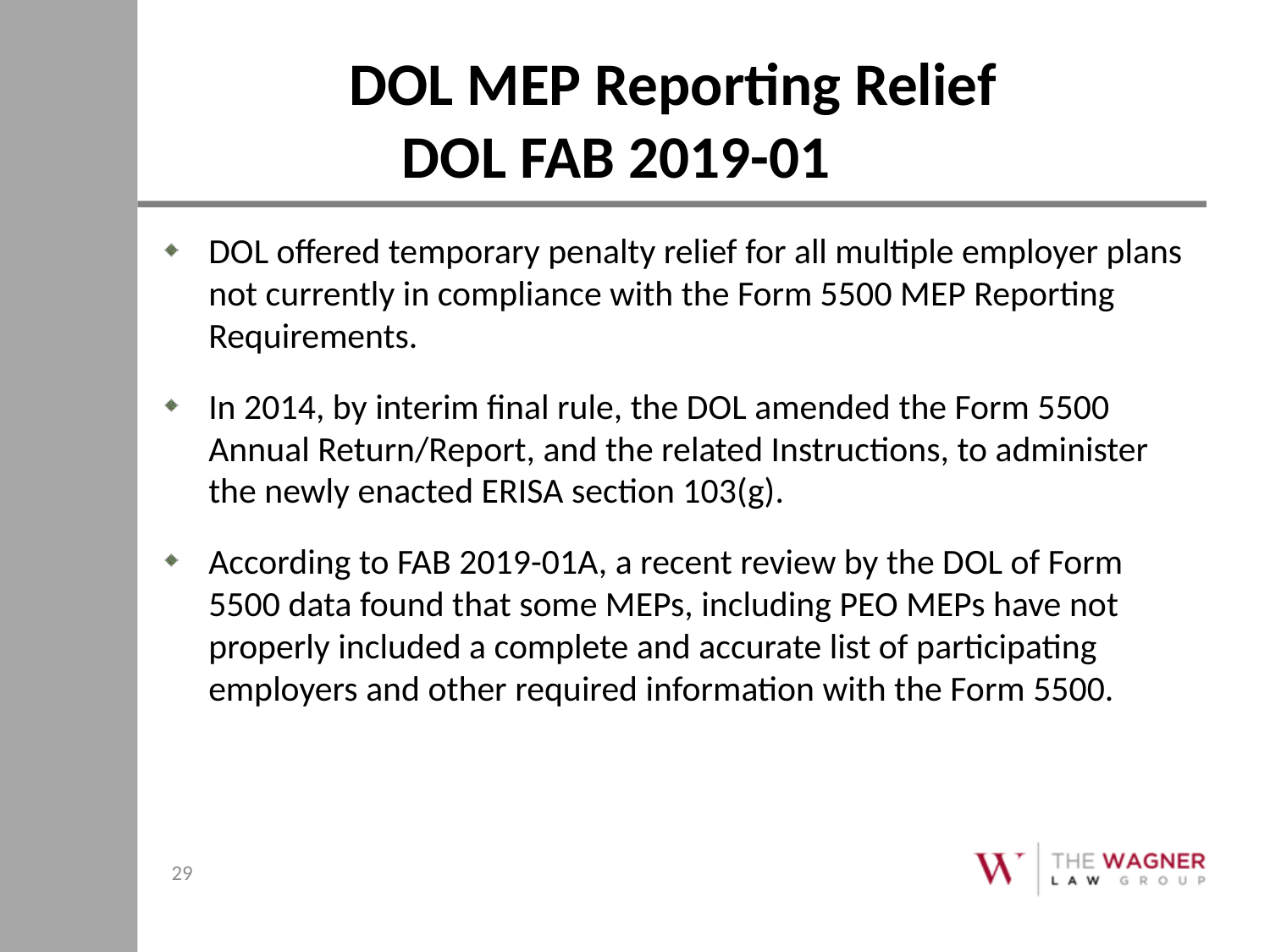

# DOL MEP Reporting Relief DOL FAB 2019-01
DOL offered temporary penalty relief for all multiple employer plans not currently in compliance with the Form 5500 MEP Reporting Requirements.
In 2014, by interim final rule, the DOL amended the Form 5500 Annual Return/Report, and the related Instructions, to administer the newly enacted ERISA section 103(g).
According to FAB 2019-01A, a recent review by the DOL of Form 5500 data found that some MEPs, including PEO MEPs have not properly included a complete and accurate list of participating employers and other required information with the Form 5500.

29